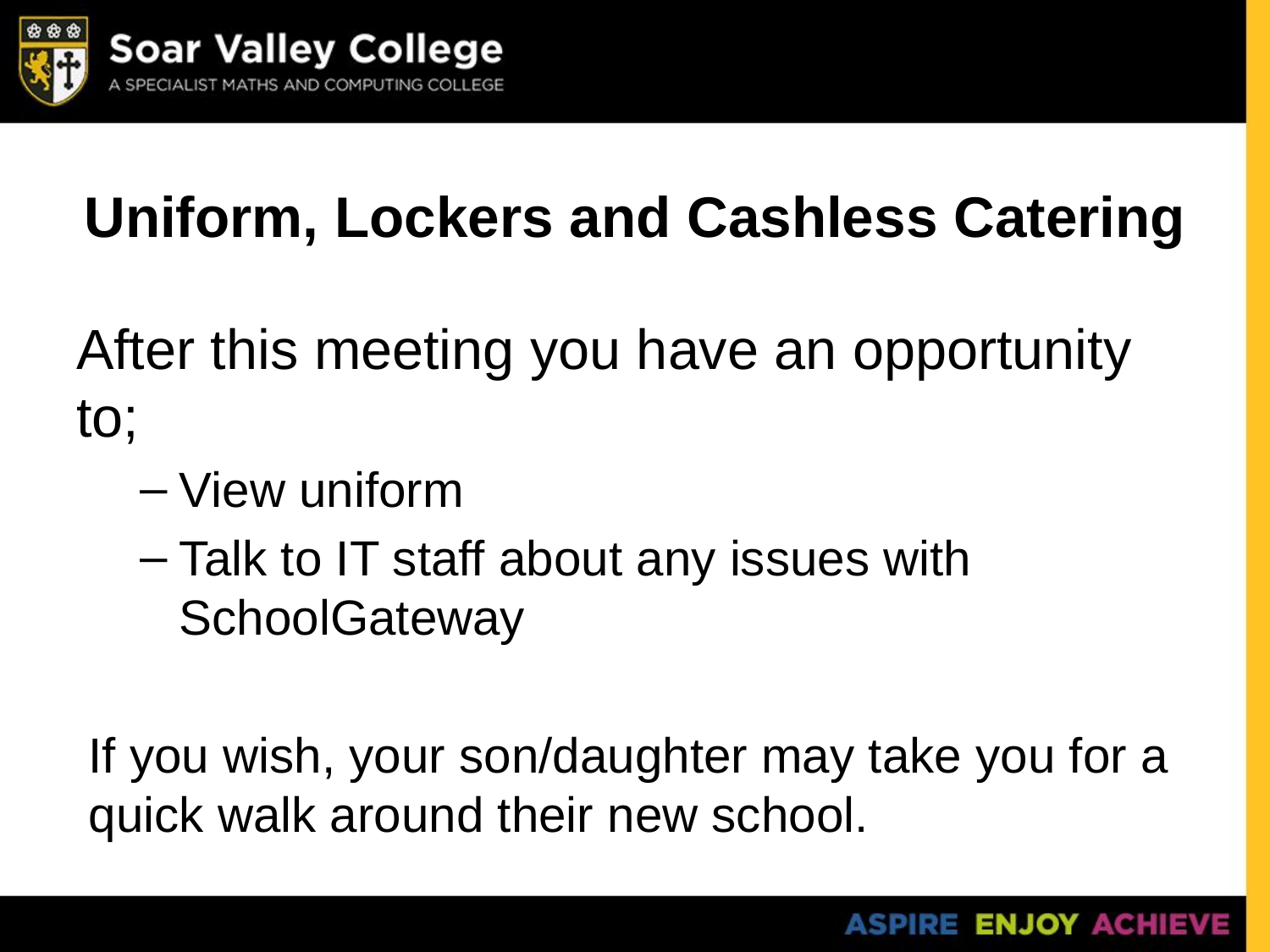

# Uniform, Lockers and Cashless Catering
After this meeting you have an opportunity to;
View uniform
Talk to IT staff about any issues with SchoolGateway

If you wish, your son/daughter may take you for a quick walk around their new school.